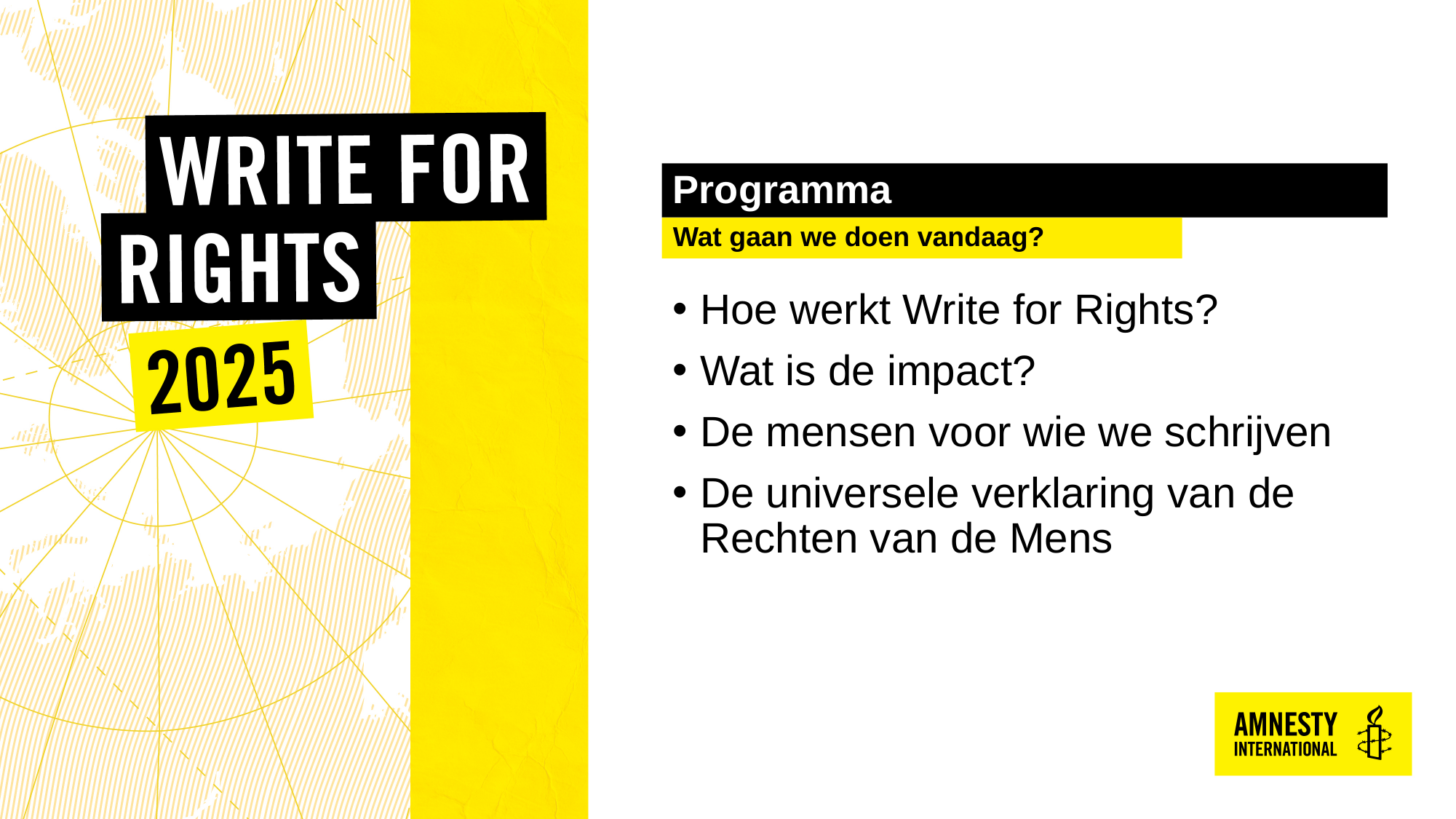

# Programma
Wat gaan we doen vandaag?
Hoe werkt Write for Rights?
Wat is de impact?
De mensen voor wie we schrijven
De universele verklaring van de Rechten van de Mens